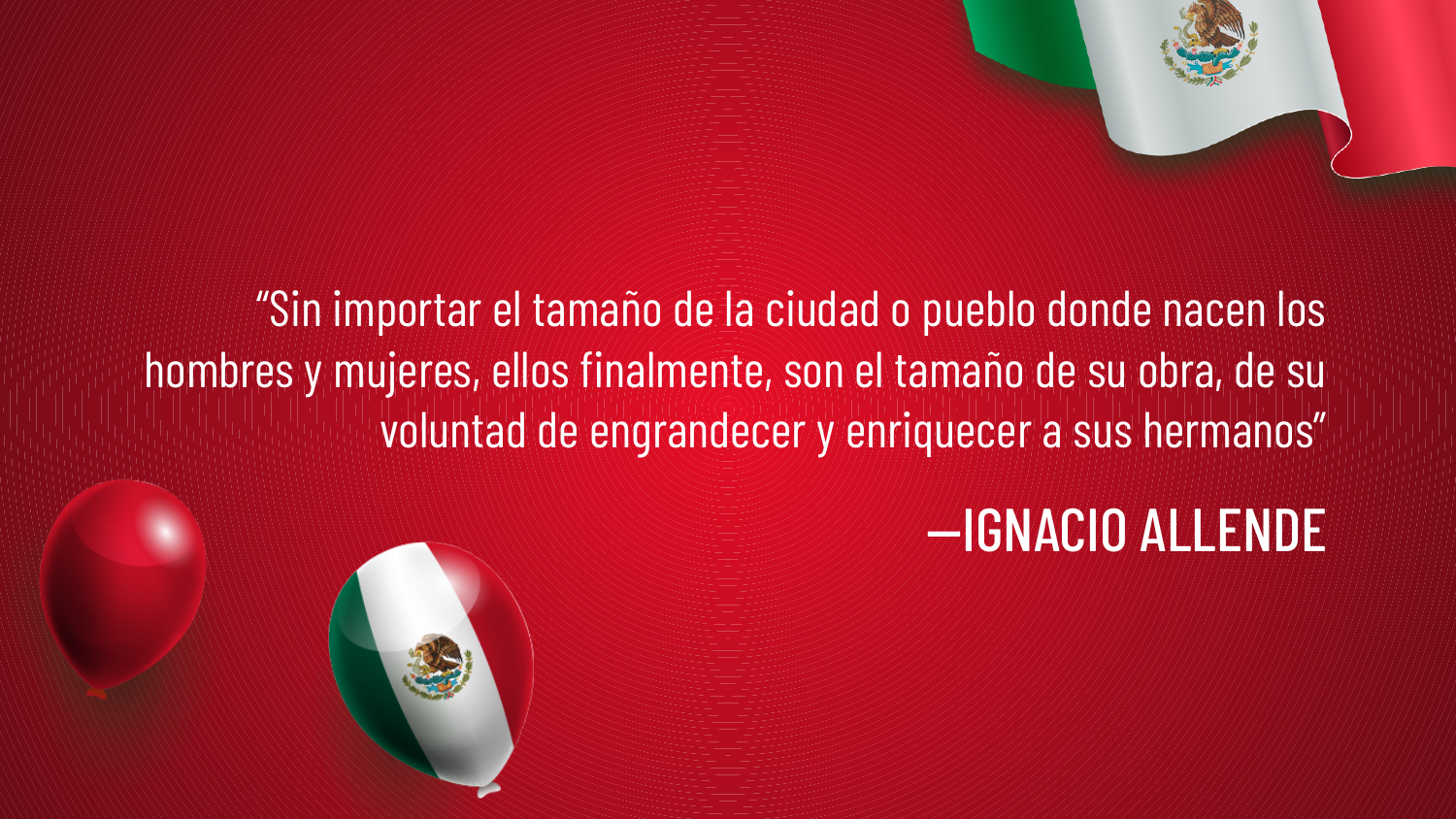

“Sin importar el tamaño de la ciudad o pueblo donde nacen los hombres y mujeres, ellos finalmente, son el tamaño de su obra, de su voluntad de engrandecer y enriquecer a sus hermanos”
# —IGNACIO ALLENDE